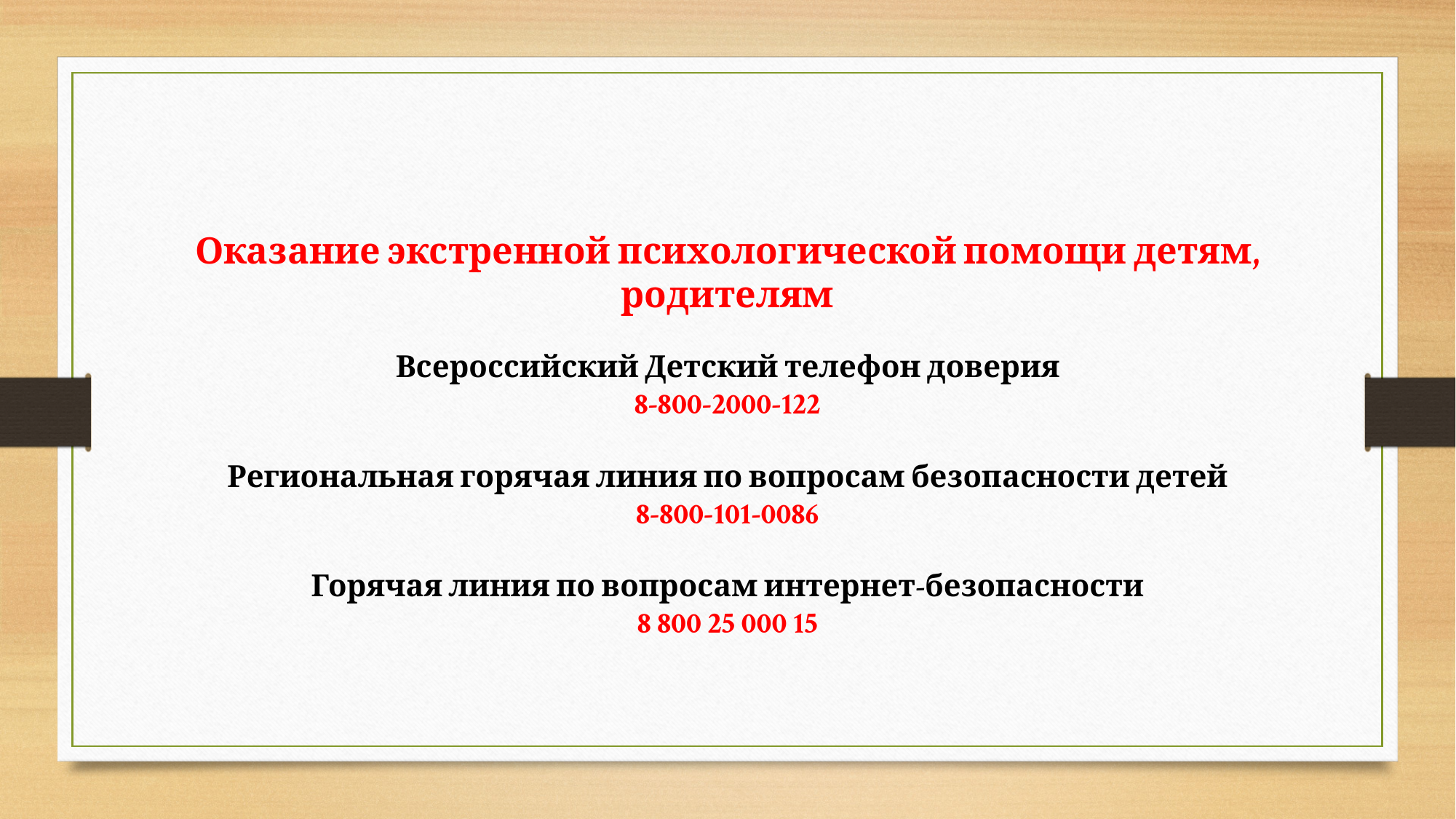

Оказание экстренной психологической помощи детям, родителям

Всероссийский Детский телефон доверия
8-800-2000-122

Региональная горячая линия по вопросам безопасности детей
8-800-101-0086

Горячая линия по вопросам интернет-безопасности
8 800 25 000 15